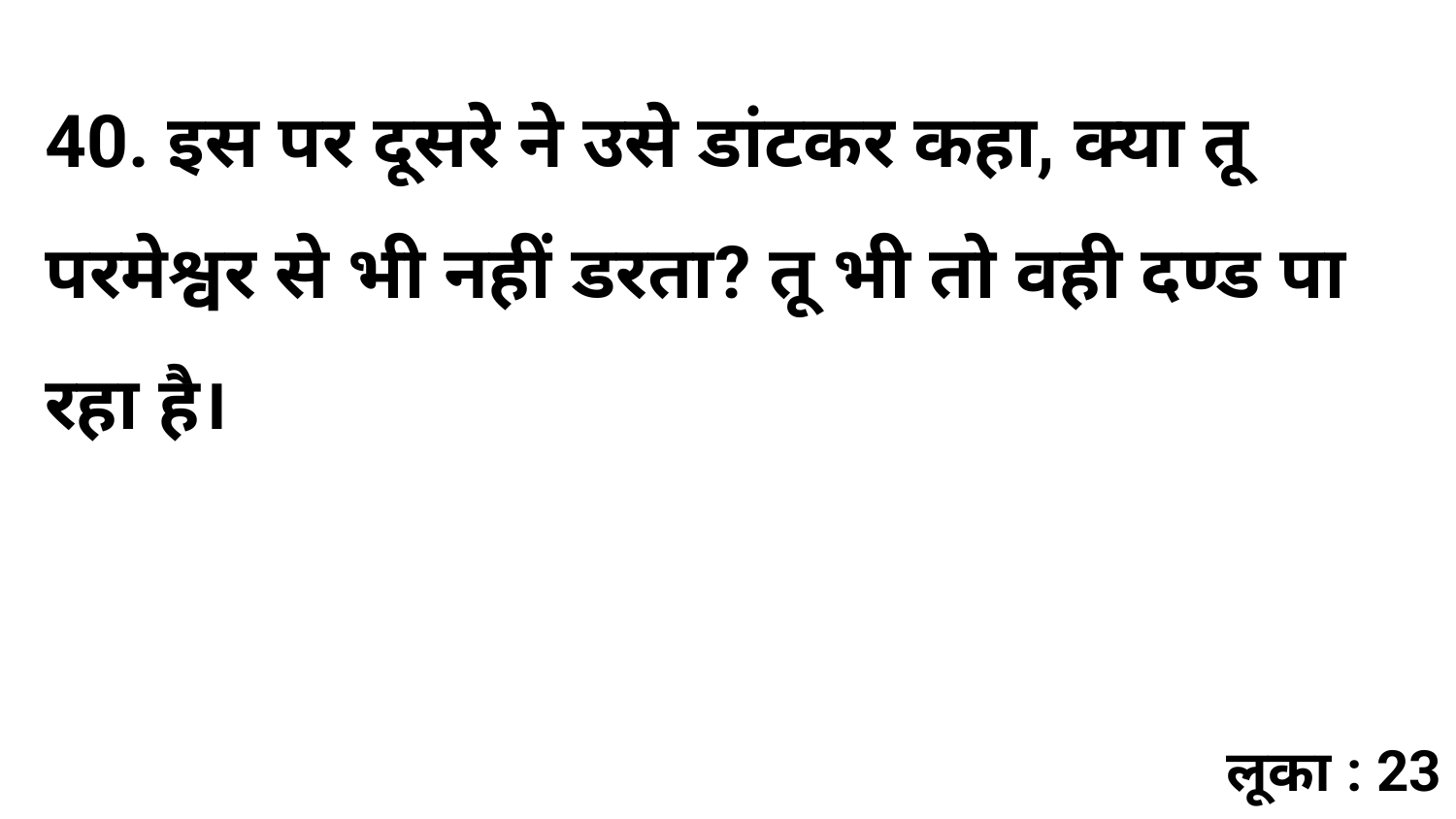

40. इस पर दूसरे ने उसे डांटकर कहा, क्या तू परमेश्वर से भी नहीं डरता? तू भी तो वही दण्ड पा रहा है।
लूका : 23